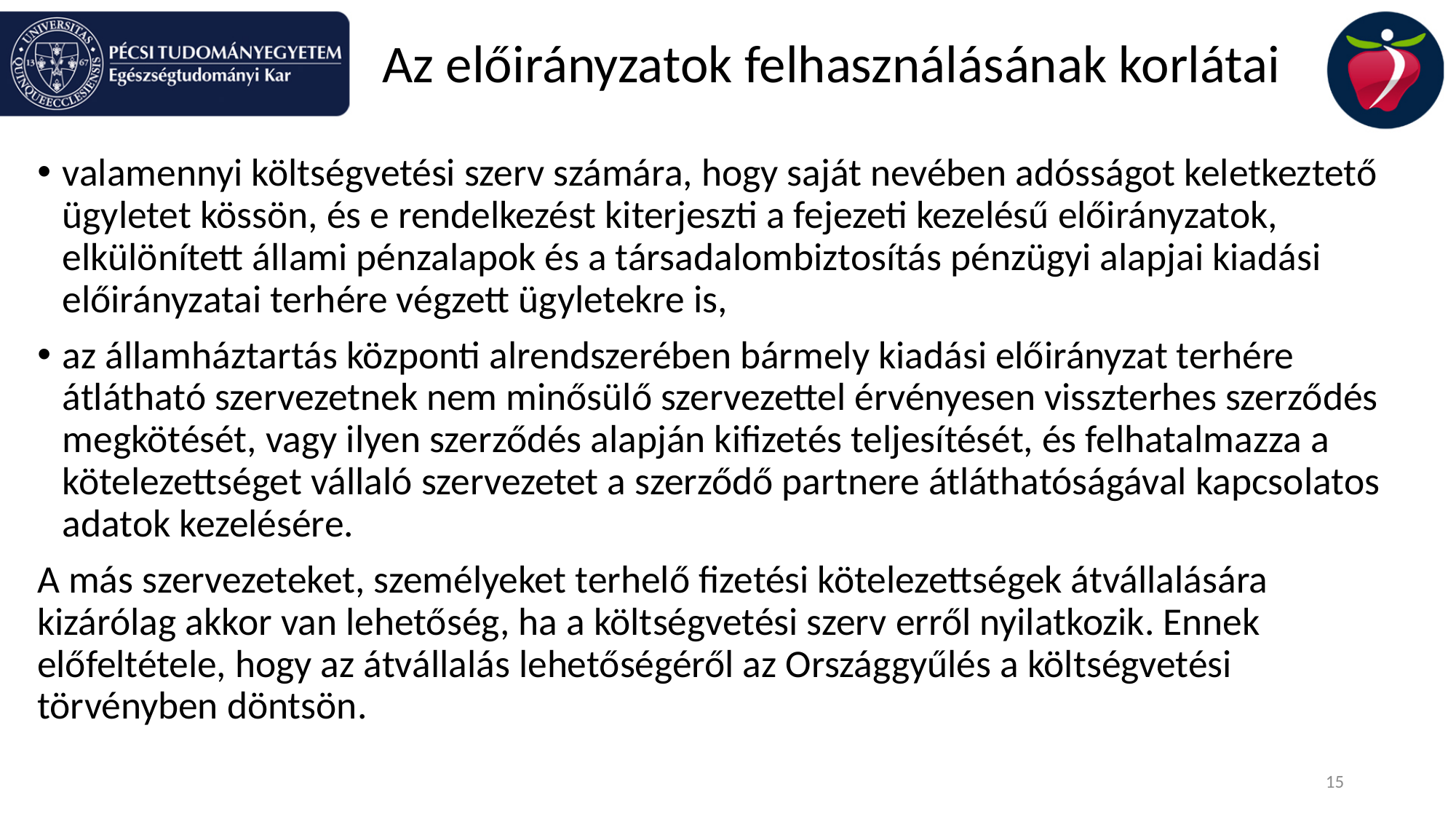

# Az előirányzatok felhasználásának korlátai
valamennyi költségvetési szerv számára, hogy saját nevében adósságot keletkeztető ügyletet kössön, és e rendelkezést kiterjeszti a fejezeti kezelésű előirányzatok, elkülönített állami pénzalapok és a társadalombiztosítás pénzügyi alapjai kiadási előirányzatai terhére végzett ügyletekre is,
az államháztartás központi alrendszerében bármely kiadási előirányzat terhére átlátható szervezetnek nem minősülő szervezettel érvényesen visszterhes szerződés megkötését, vagy ilyen szerződés alapján kifizetés teljesítését, és felhatalmazza a kötelezettséget vállaló szervezetet a szerződő partnere átláthatóságával kapcsolatos adatok kezelésére.
A más szervezeteket, személyeket terhelő fizetési kötelezettségek átvállalására kizárólag akkor van lehetőség, ha a költségvetési szerv erről nyilatkozik. Ennek előfeltétele, hogy az átvállalás lehetőségéről az Országgyűlés a költségvetési törvényben döntsön.

15